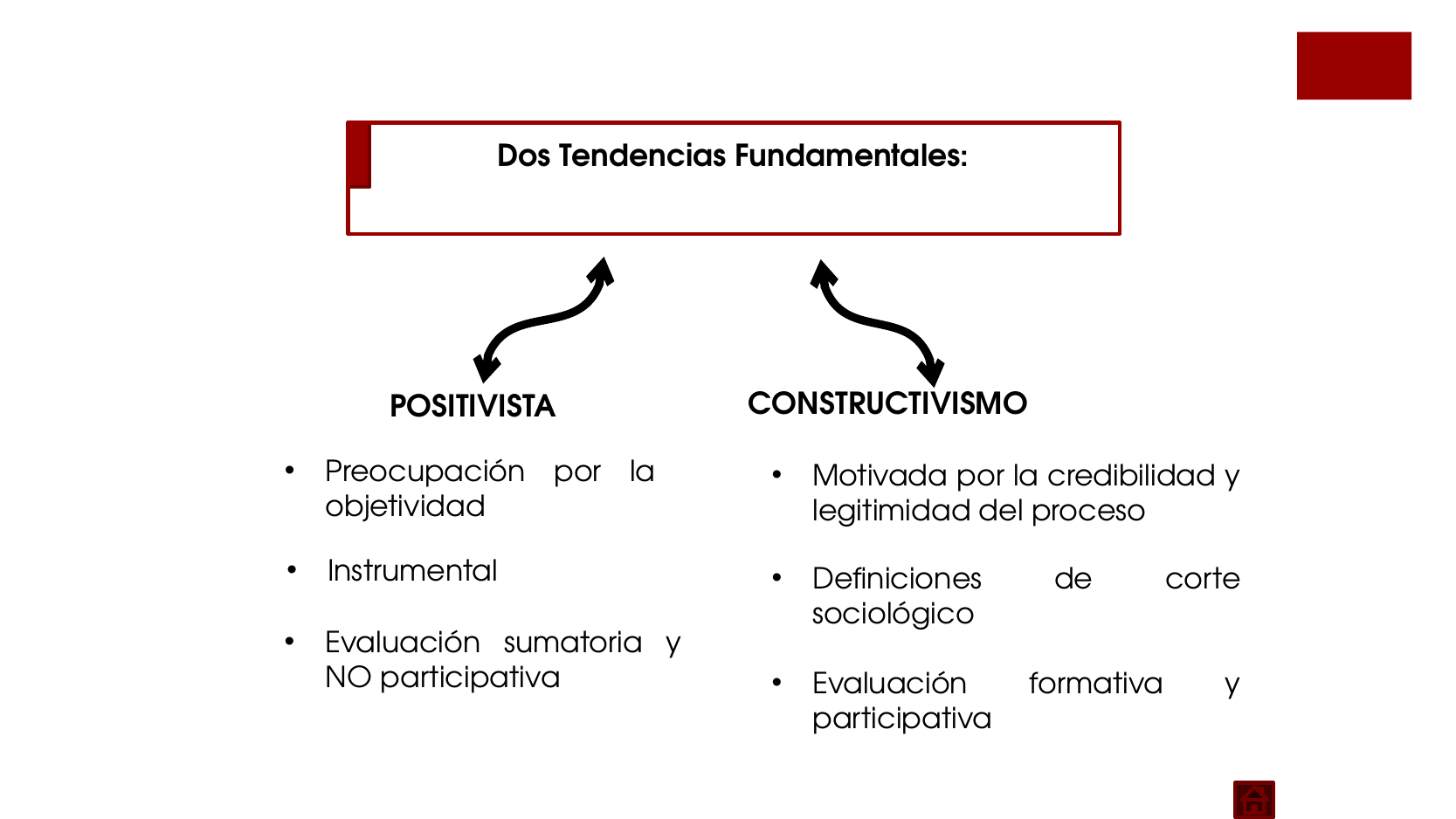

Dos Tendencias Fundamentales:
CONSTRUCTIVISMO
POSITIVISTA
Preocupación por la  objetividad
Motivada por la credibilidad y legitimidad del proceso
Instrumental
Definiciones de corte sociológico
Evaluación sumatoria y NO participativa
Evaluación formativa y participativa